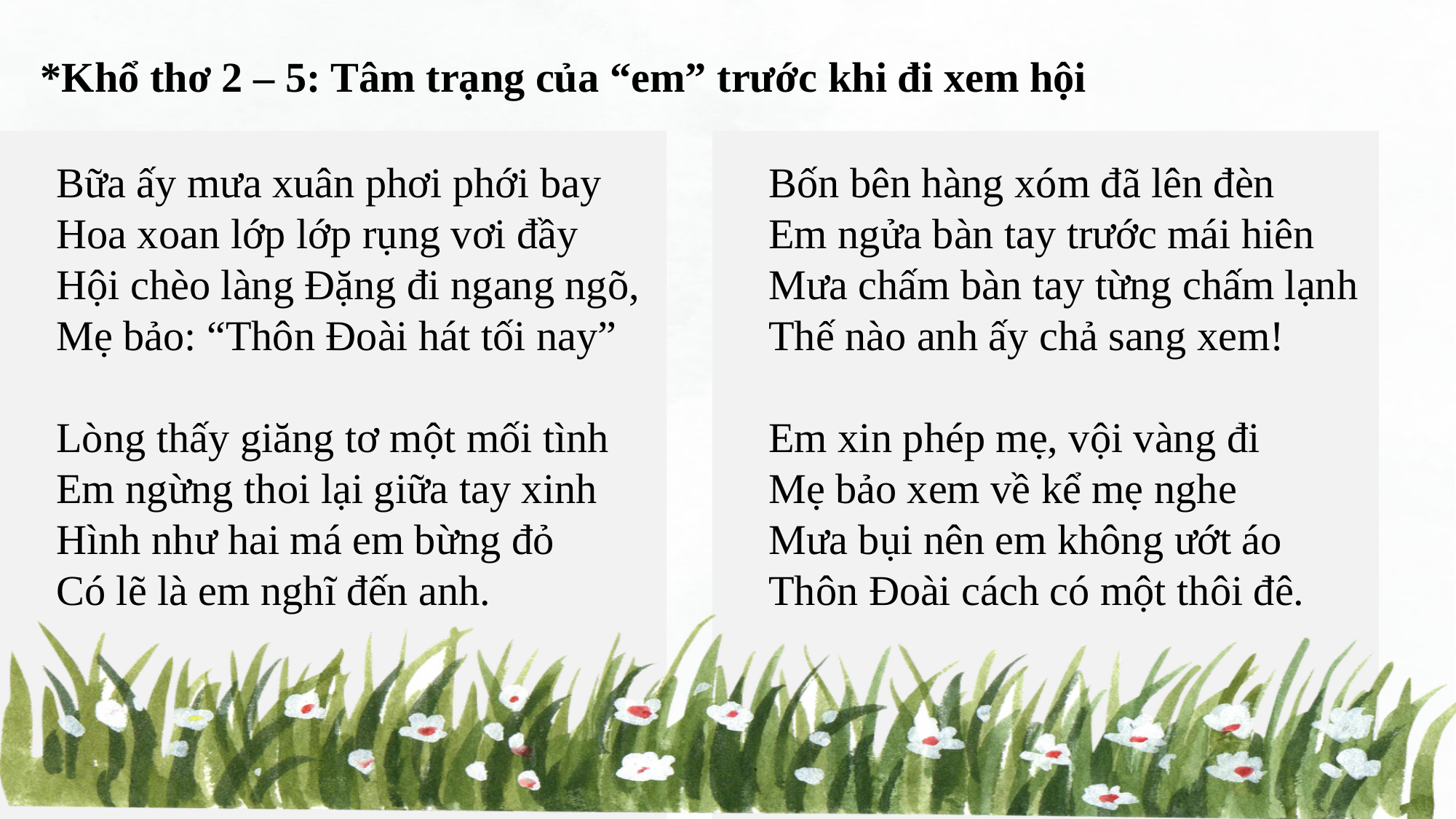

*Khổ thơ 2 – 5: Tâm trạng của “em” trước khi đi xem hội

Bữa ấy mưa xuân phơi phới bay
Hoa xoan lớp lớp rụng vơi đầy
Hội chèo làng Đặng đi ngang ngõ,
Mẹ bảo: “Thôn Đoài hát tối nay”

Lòng thấy giăng tơ một mối tình
Em ngừng thoi lại giữa tay xinh
Hình như hai má em bừng đỏ
Có lẽ là em nghĩ đến anh.
Bốn bên hàng xóm đã lên đèn
Em ngửa bàn tay trước mái hiên
Mưa chấm bàn tay từng chấm lạnh
Thế nào anh ấy chả sang xem!

Em xin phép mẹ, vội vàng đi
Mẹ bảo xem về kể mẹ nghe
Mưa bụi nên em không ướt áo
Thôn Đoài cách có một thôi đê.